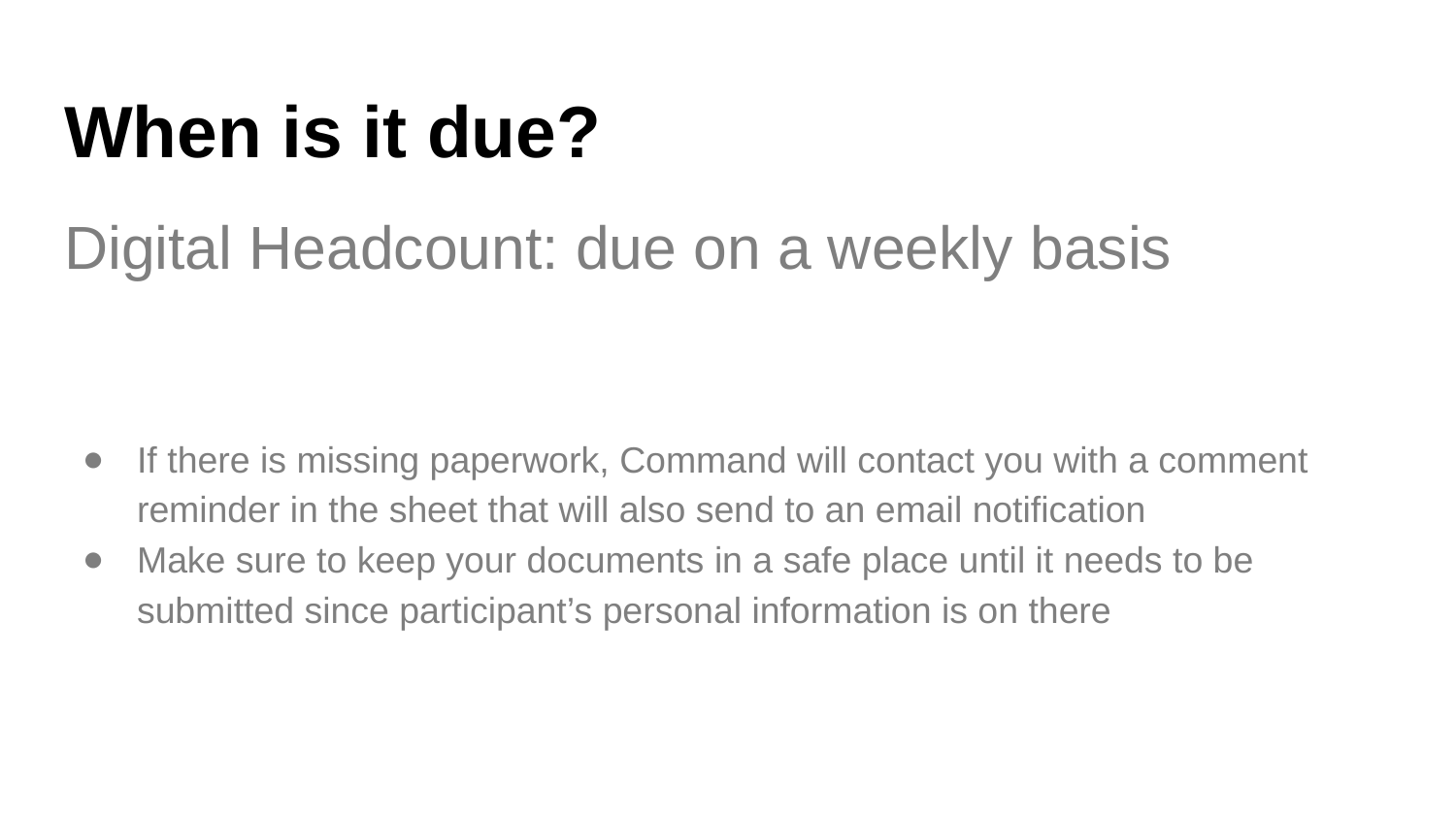

# When is it due?
Digital Headcount: due on a weekly basis

If there is missing paperwork, Command will contact you with a comment reminder in the sheet that will also send to an email notification
Make sure to keep your documents in a safe place until it needs to be submitted since participant’s personal information is on there